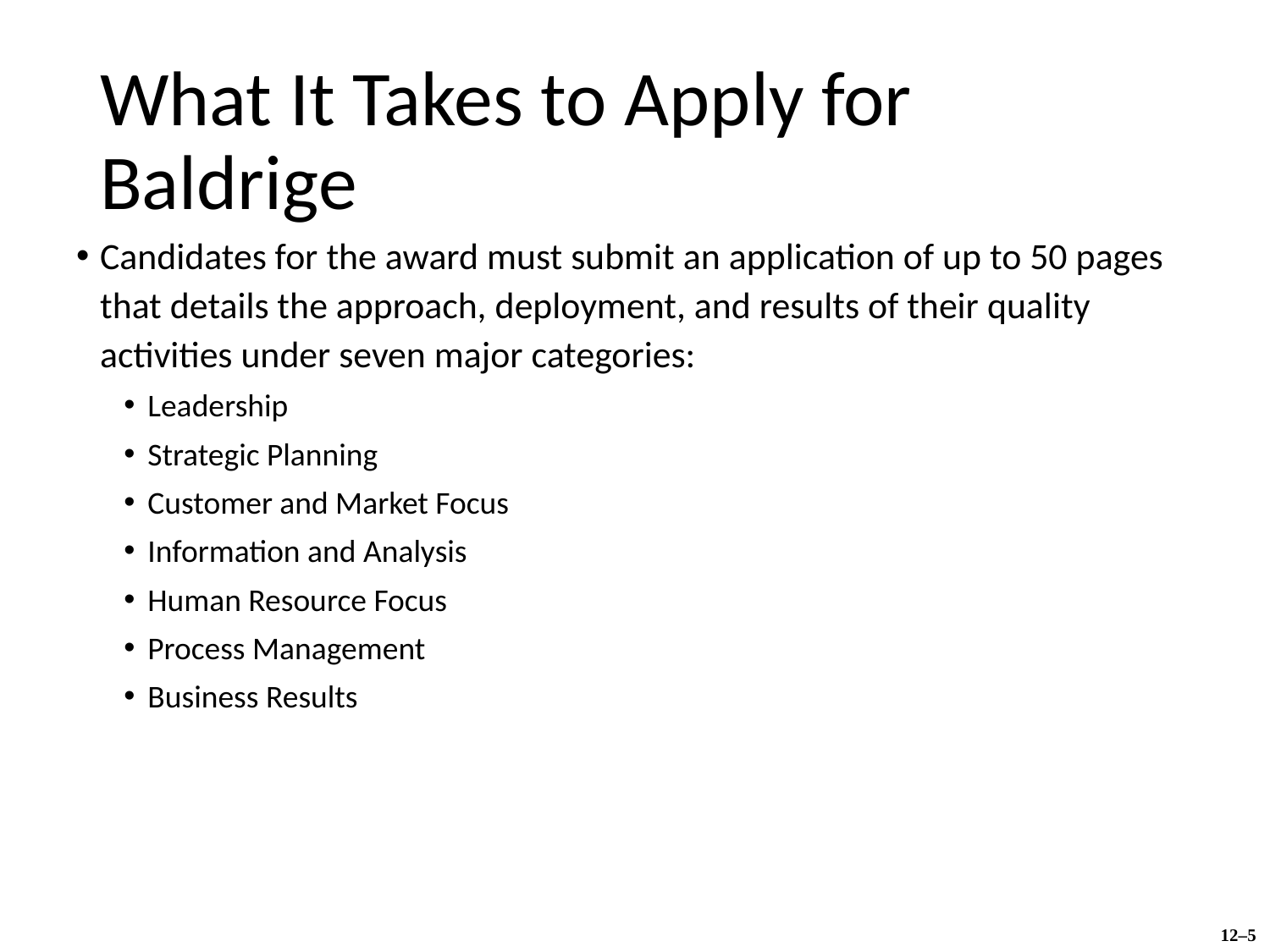

# What It Takes to Apply for Baldrige
Candidates for the award must submit an application of up to 50 pages that details the approach, deployment, and results of their quality activities under seven major categories:
Leadership
Strategic Planning
Customer and Market Focus
Information and Analysis
Human Resource Focus
Process Management
Business Results